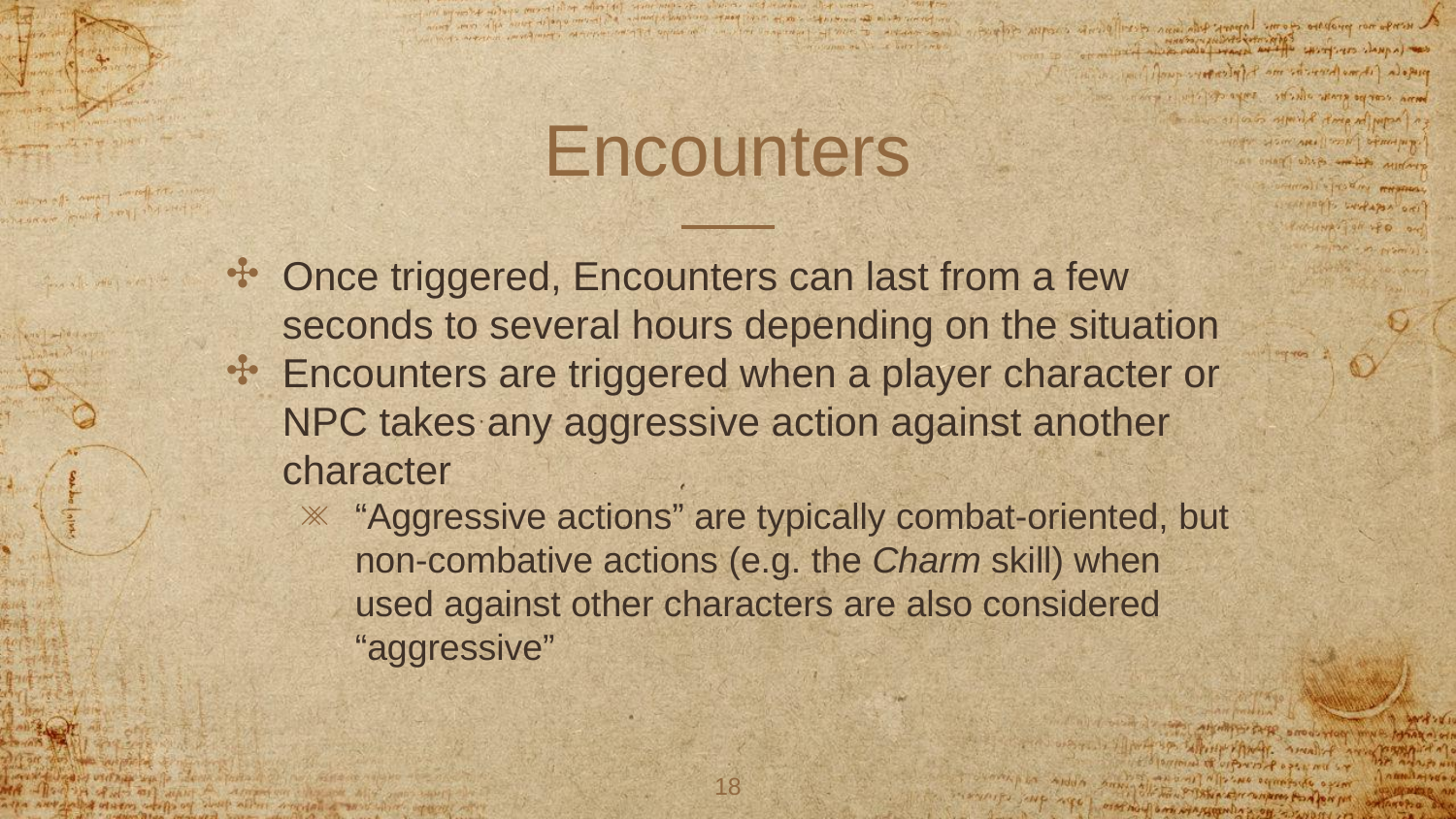

# Encounters
Once triggered, Encounters can last from a few seconds to several hours depending on the situation
Encounters are triggered when a player character or NPC takes any aggressive action against another character
“Aggressive actions” are typically combat-oriented, but non-combative actions (e.g. the Charm skill) when used against other characters are also considered “aggressive”
18